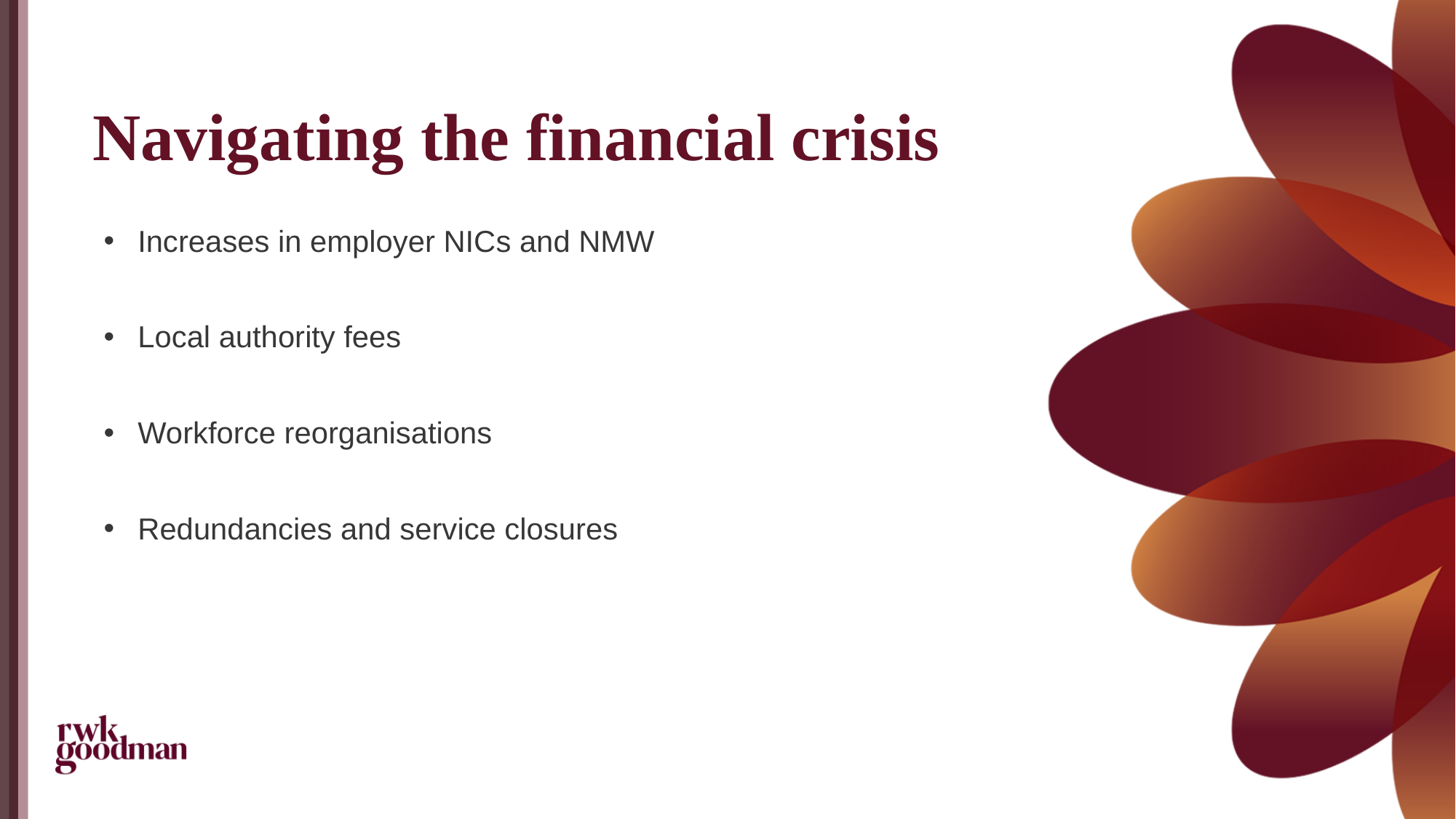

# Navigating the financial crisis
Increases in employer NICs and NMW

Local authority fees

Workforce reorganisations

Redundancies and service closures